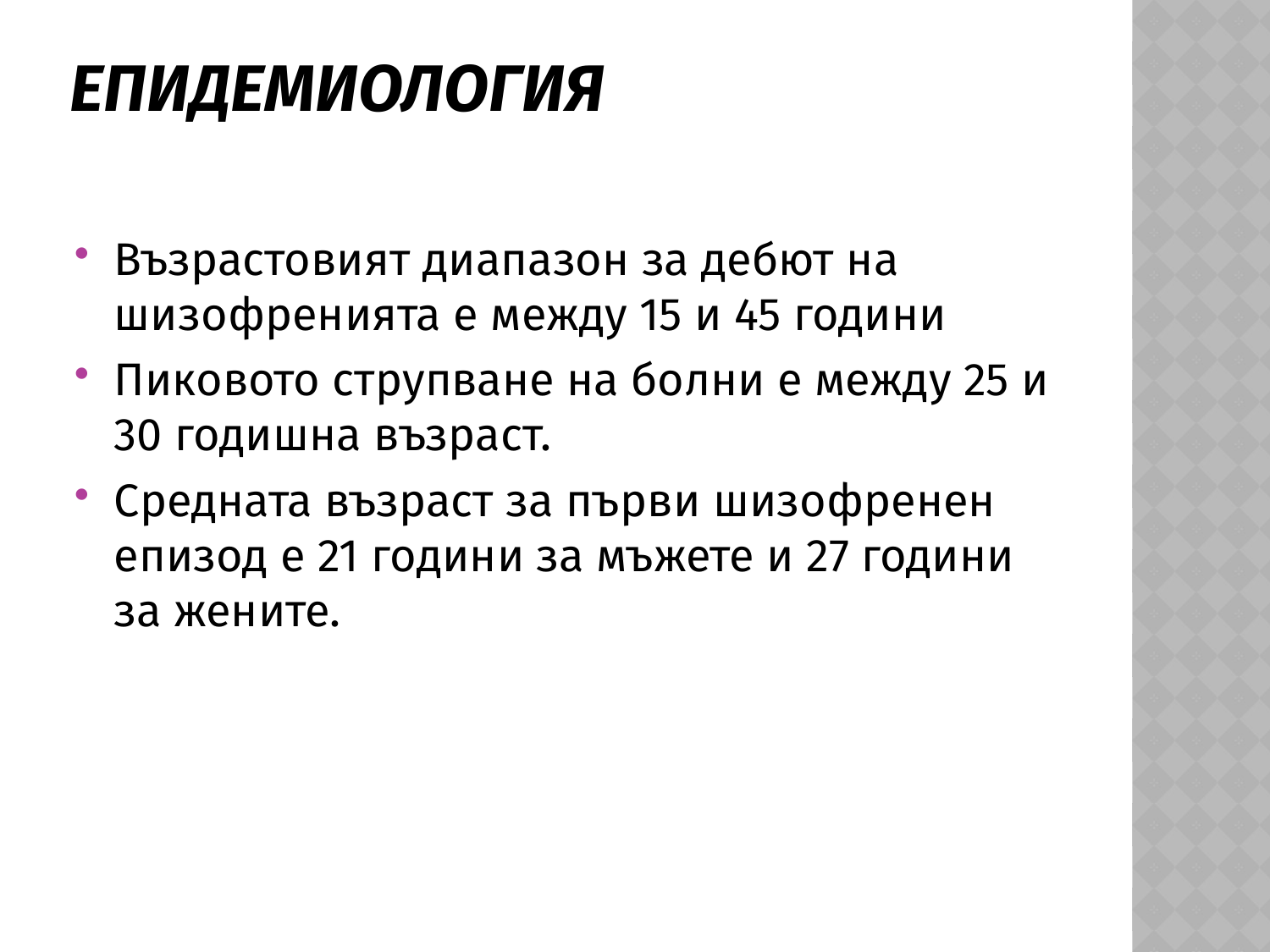

# Епидемиология
Възрастовият диапазон за дебют на шизофренията е между 15 и 45 години
Пиковото струпване на болни е между 25 и 30 годишна възраст.
Средната възраст за първи шизофренен епизод е 21 години за мъжете и 27 години за жените.